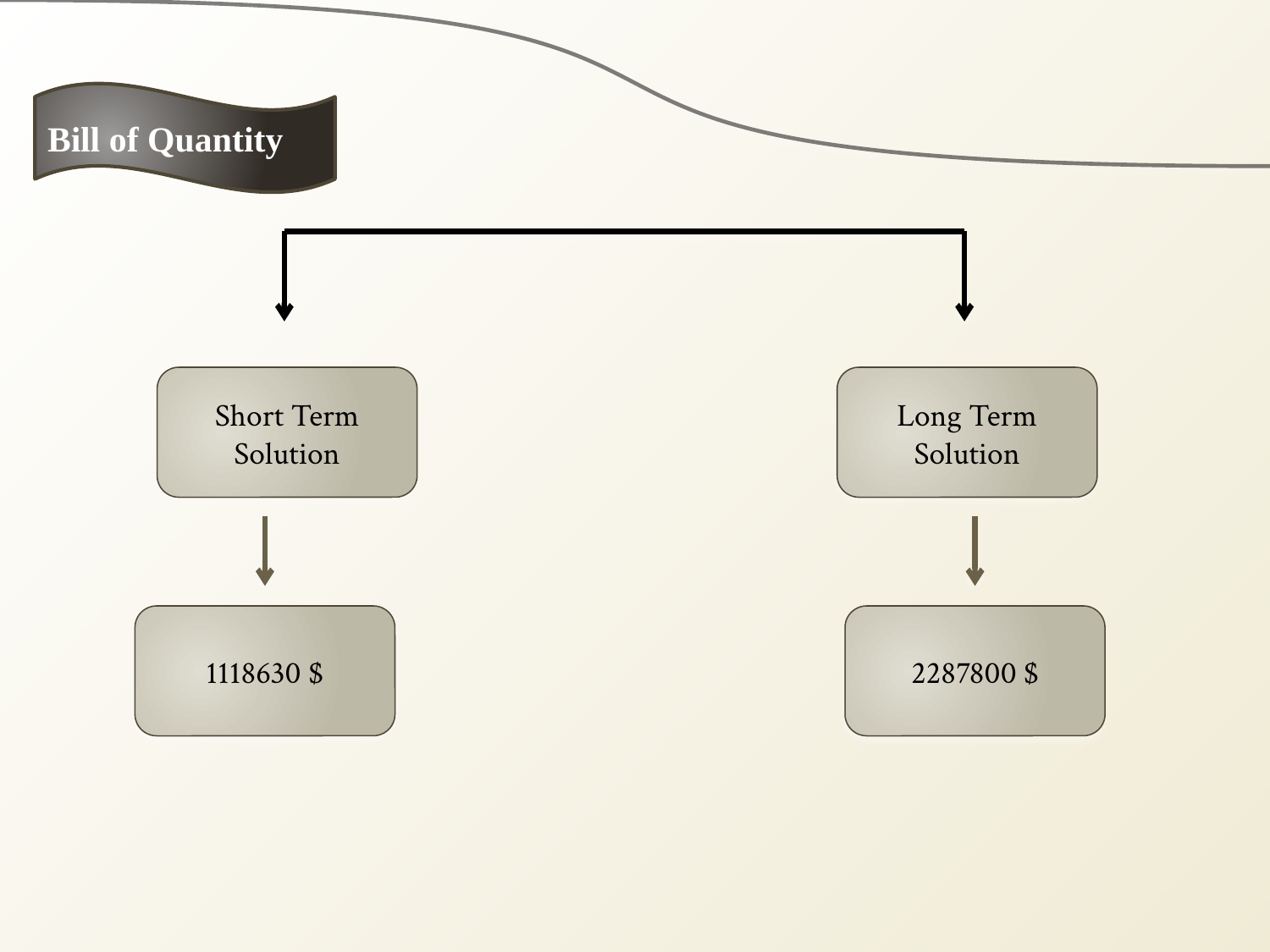

Bill of Quantity
Short Term Solution
Long Term Solution
1118630 $
2287800 $